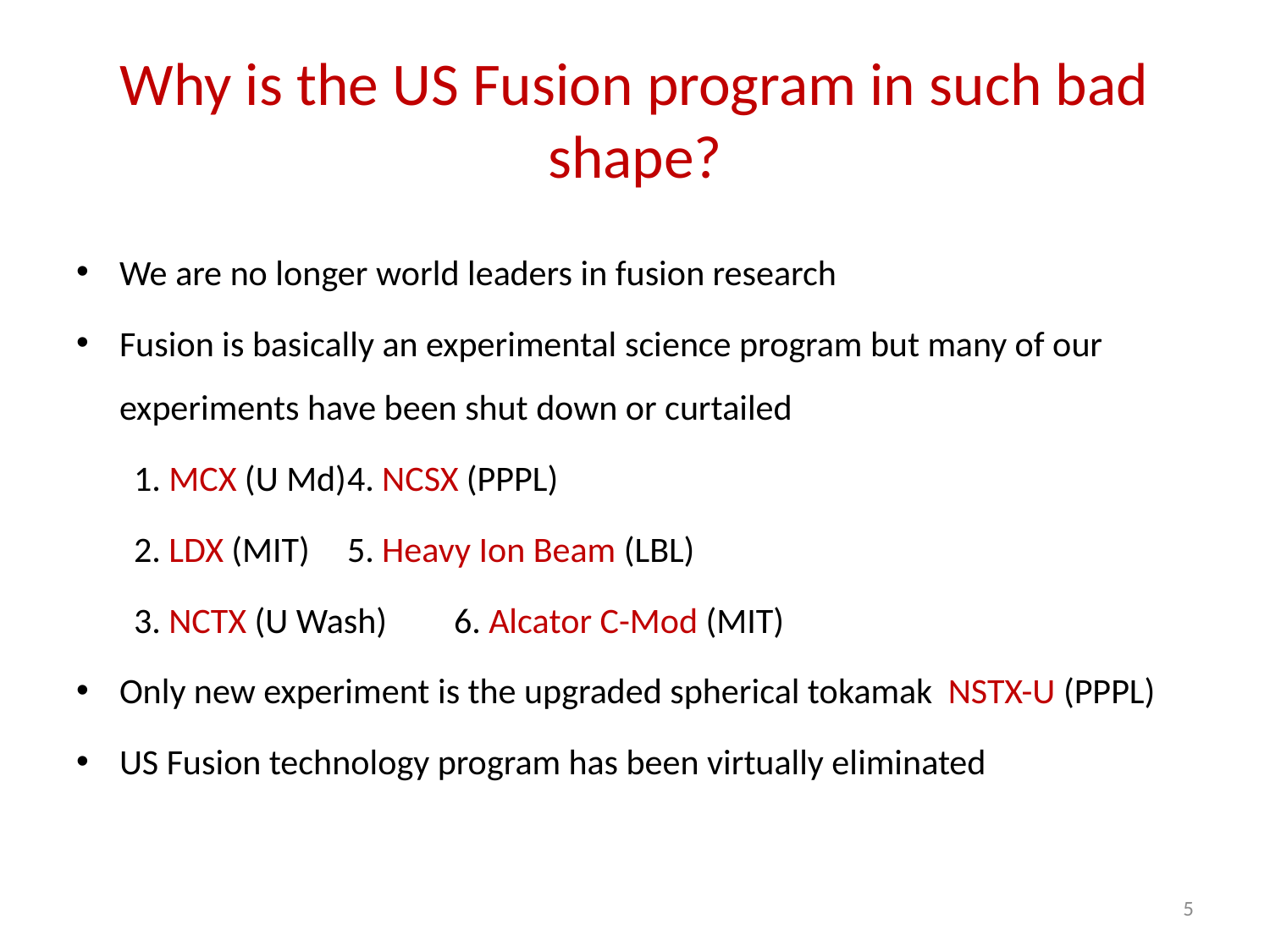

# Why is the US Fusion program in such bad shape?
We are no longer world leaders in fusion research
Fusion is basically an experimental science program but many of our experiments have been shut down or curtailed
1. MCX (U Md)	4. NCSX (PPPL)
2. LDX (MIT)	5. Heavy Ion Beam (LBL)
3. NCTX (U Wash)	6. Alcator C-Mod (MIT)
Only new experiment is the upgraded spherical tokamak  NSTX-U (PPPL)
US Fusion technology program has been virtually eliminated

5